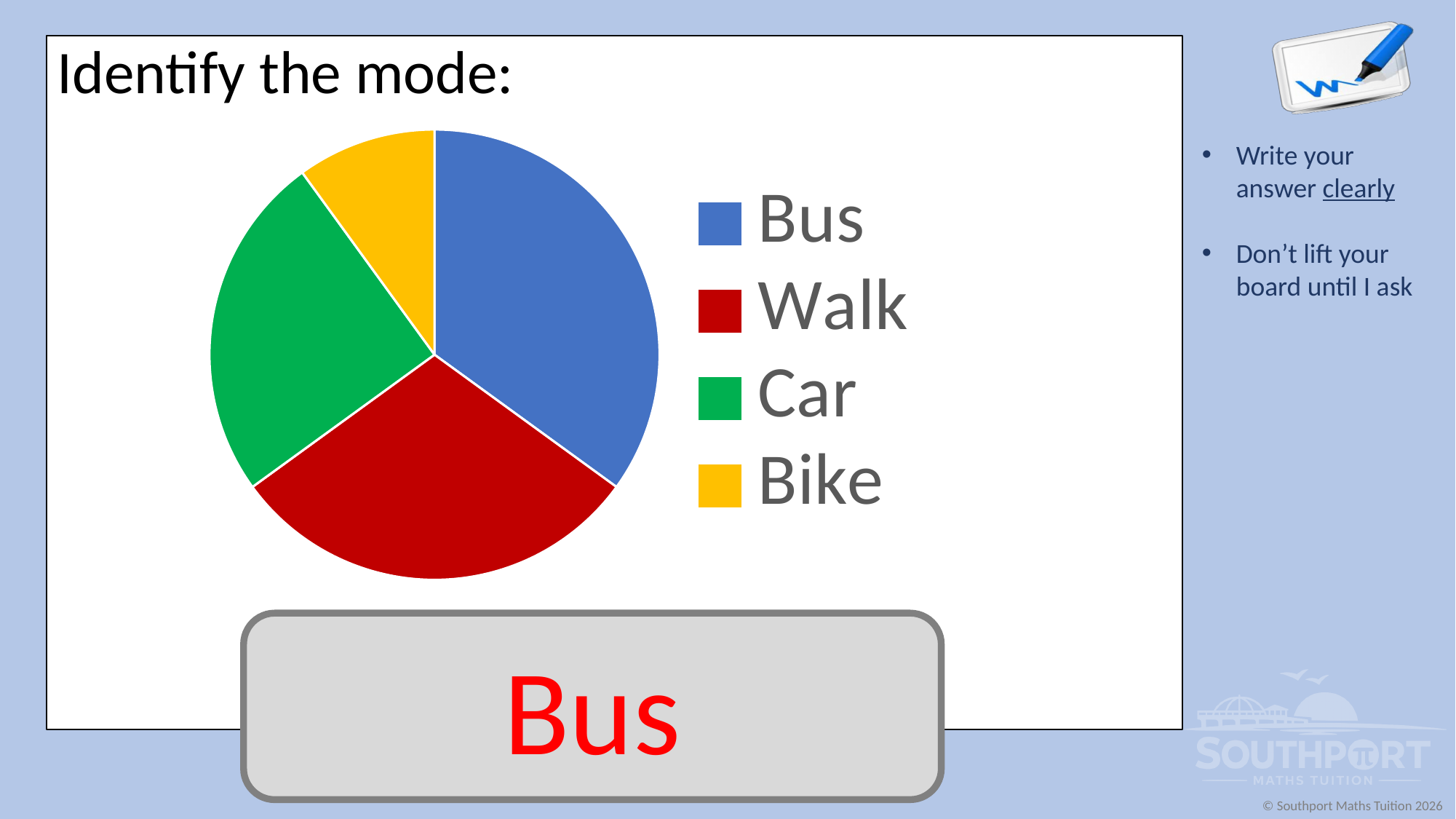

Identify the mode:

### Chart

| Category | Column1 |
|---|---|
| Bus | 35.0 |
| Walk | 30.0 |
| Car | 25.0 |
| Bike | 10.0 |
Bus